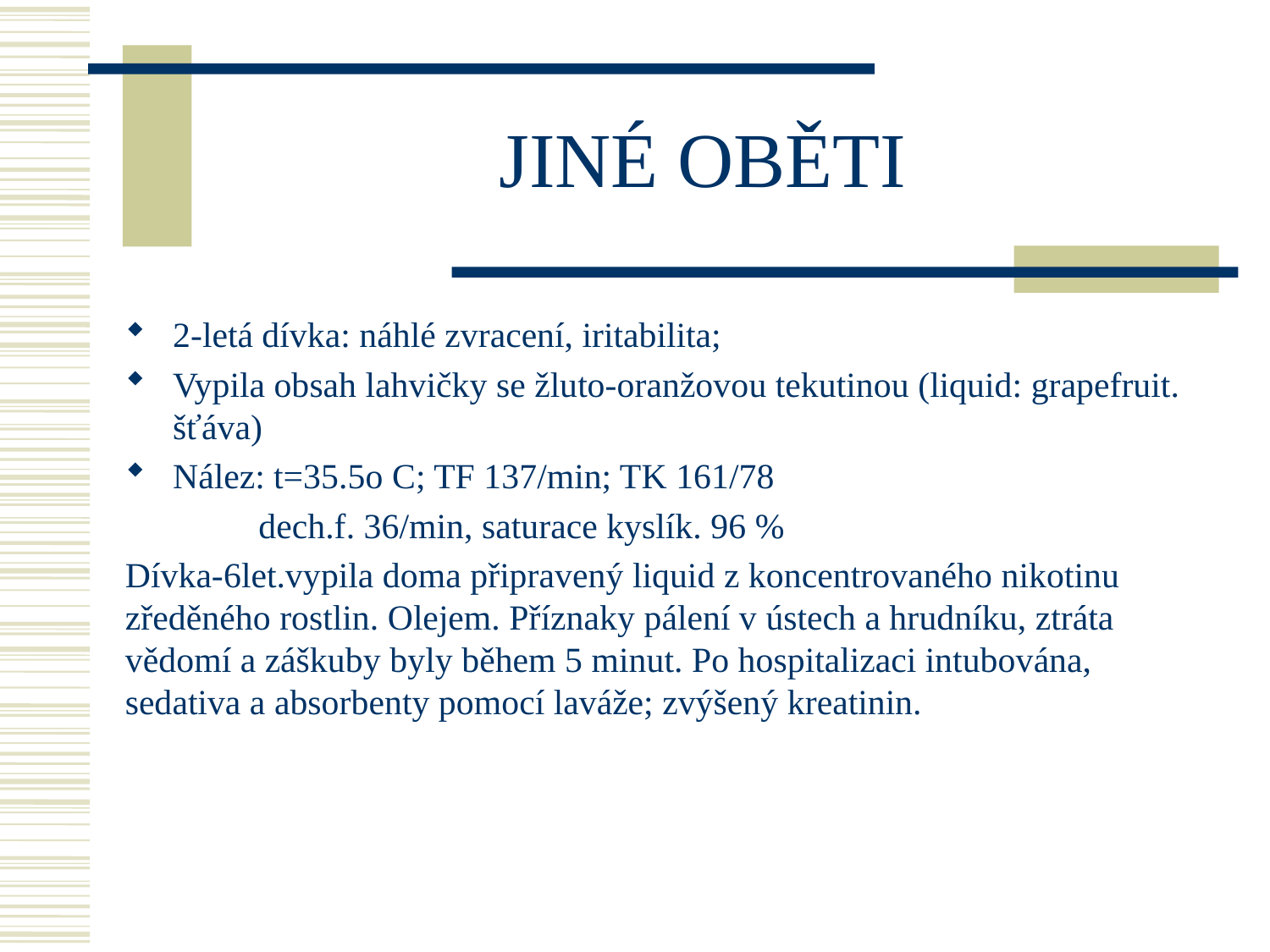

# JINÉ OBĚTI
2-letá dívka: náhlé zvracení, iritabilita;
Vypila obsah lahvičky se žluto-oranžovou tekutinou (liquid: grapefruit. šťáva)
Nález: t=35.5o C; TF 137/min; TK 161/78
               dech.f. 36/min, saturace kyslík. 96 %
Dívka-6let.vypila doma připravený liquid z koncentrovaného nikotinu zředěného rostlin. Olejem. Příznaky pálení v ústech a hrudníku, ztráta vědomí a záškuby byly během 5 minut. Po hospitalizaci intubována, sedativa a absorbenty pomocí laváže; zvýšený kreatinin.